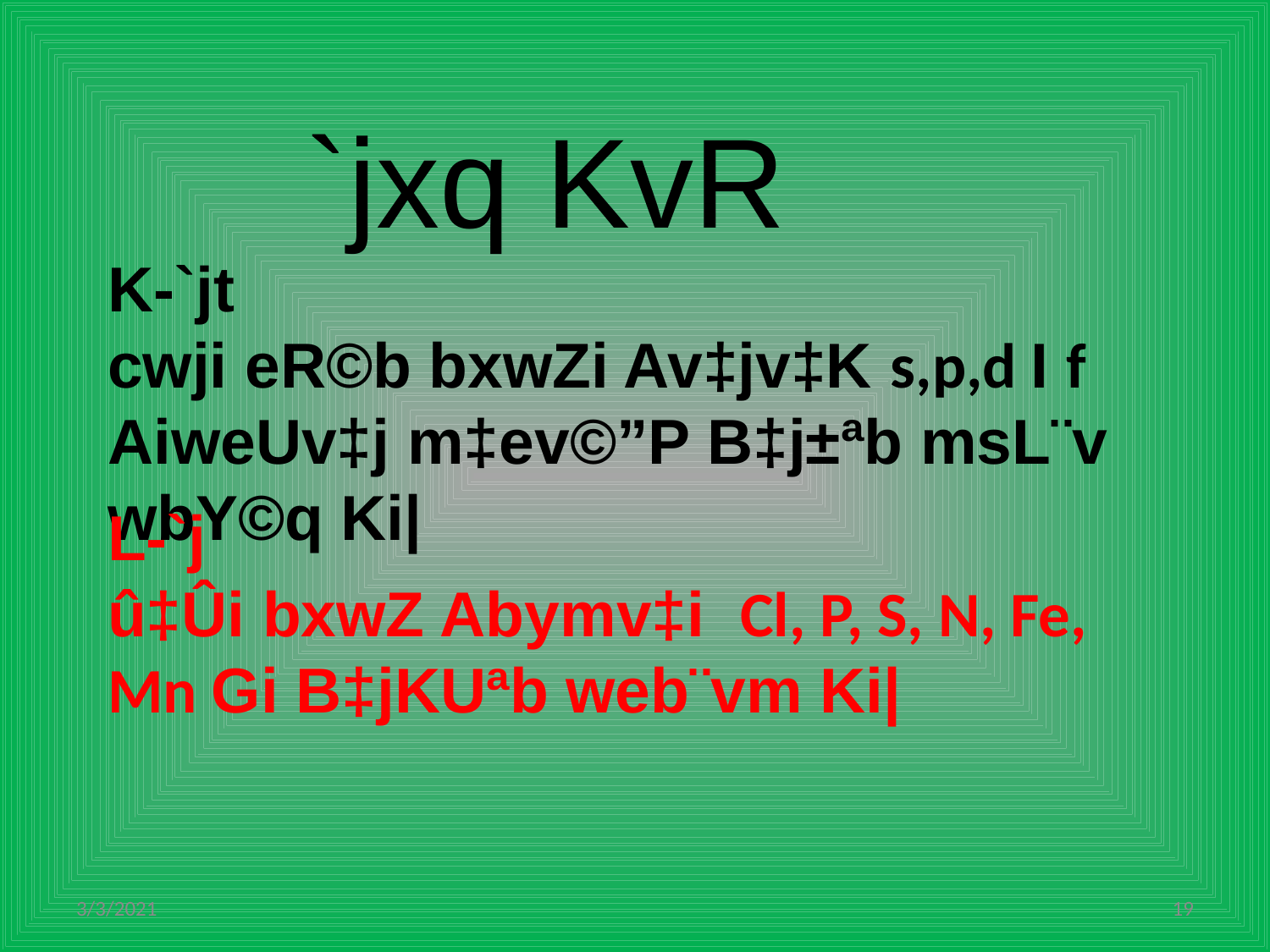

`jxq KvR
K-`jt
cwji eR©b bxwZi Av‡jv‡K s,p,d I f AiweUv‡j m‡ev©”P B‡j±ªb msL¨v wbY©q Ki|
L-`j
û‡Ûi bxwZ Abymv‡i  Cl, P, S, N, Fe, Mn Gi B‡jKUªb web¨vm Ki|
3/3/2021
19